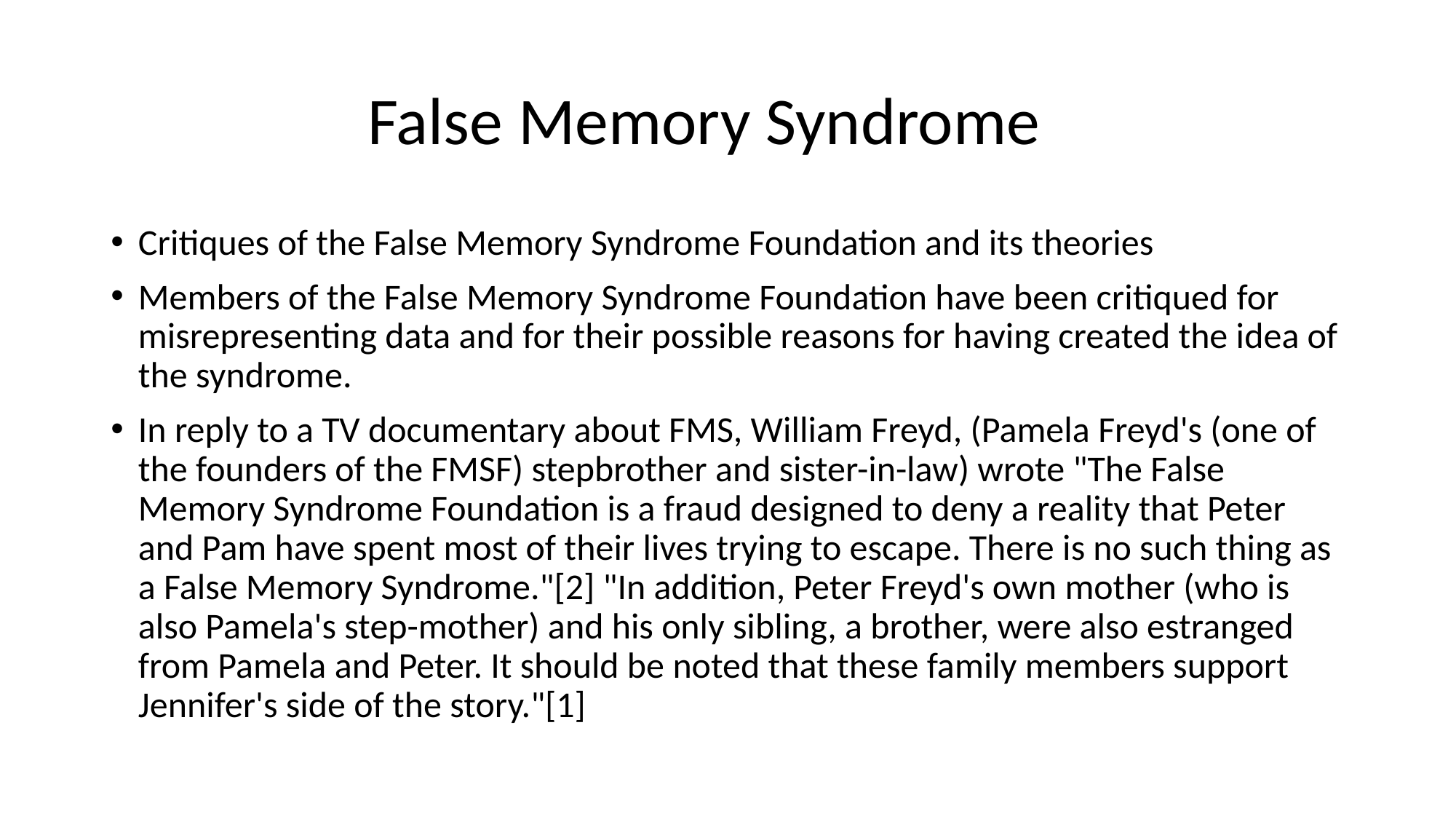

# False Memory Syndrome
Critiques of the False Memory Syndrome Foundation and its theories
Members of the False Memory Syndrome Foundation have been critiqued for misrepresenting data and for their possible reasons for having created the idea of the syndrome.
In reply to a TV documentary about FMS, William Freyd, (Pamela Freyd's (one of the founders of the FMSF) stepbrother and sister-in-law) wrote "The False Memory Syndrome Foundation is a fraud designed to deny a reality that Peter and Pam have spent most of their lives trying to escape. There is no such thing as a False Memory Syndrome."[2] "In addition, Peter Freyd's own mother (who is also Pamela's step-mother) and his only sibling, a brother, were also estranged from Pamela and Peter. It should be noted that these family members support Jennifer's side of the story."[1]